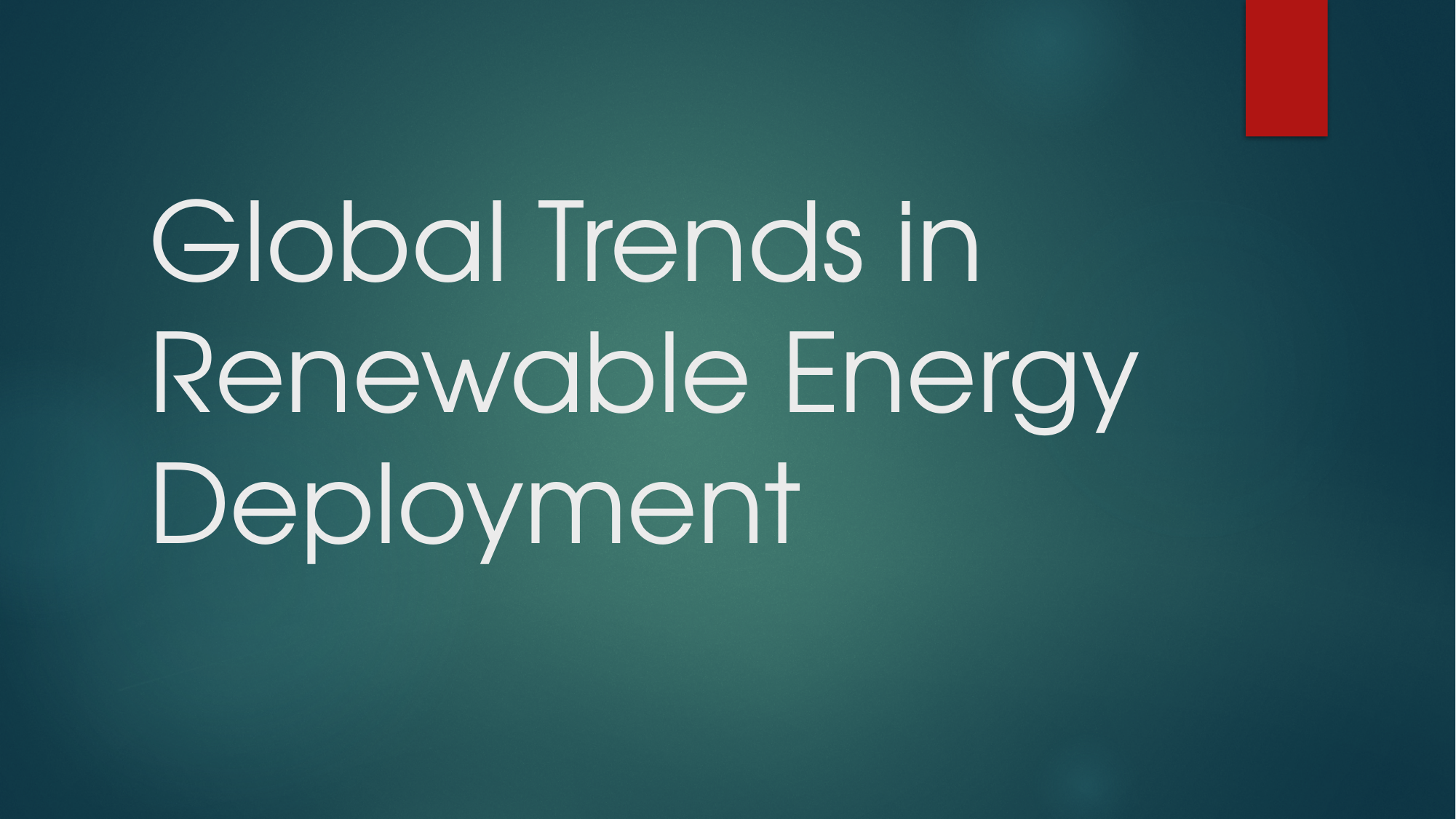

# Global Trends in Renewable Energy Deployment